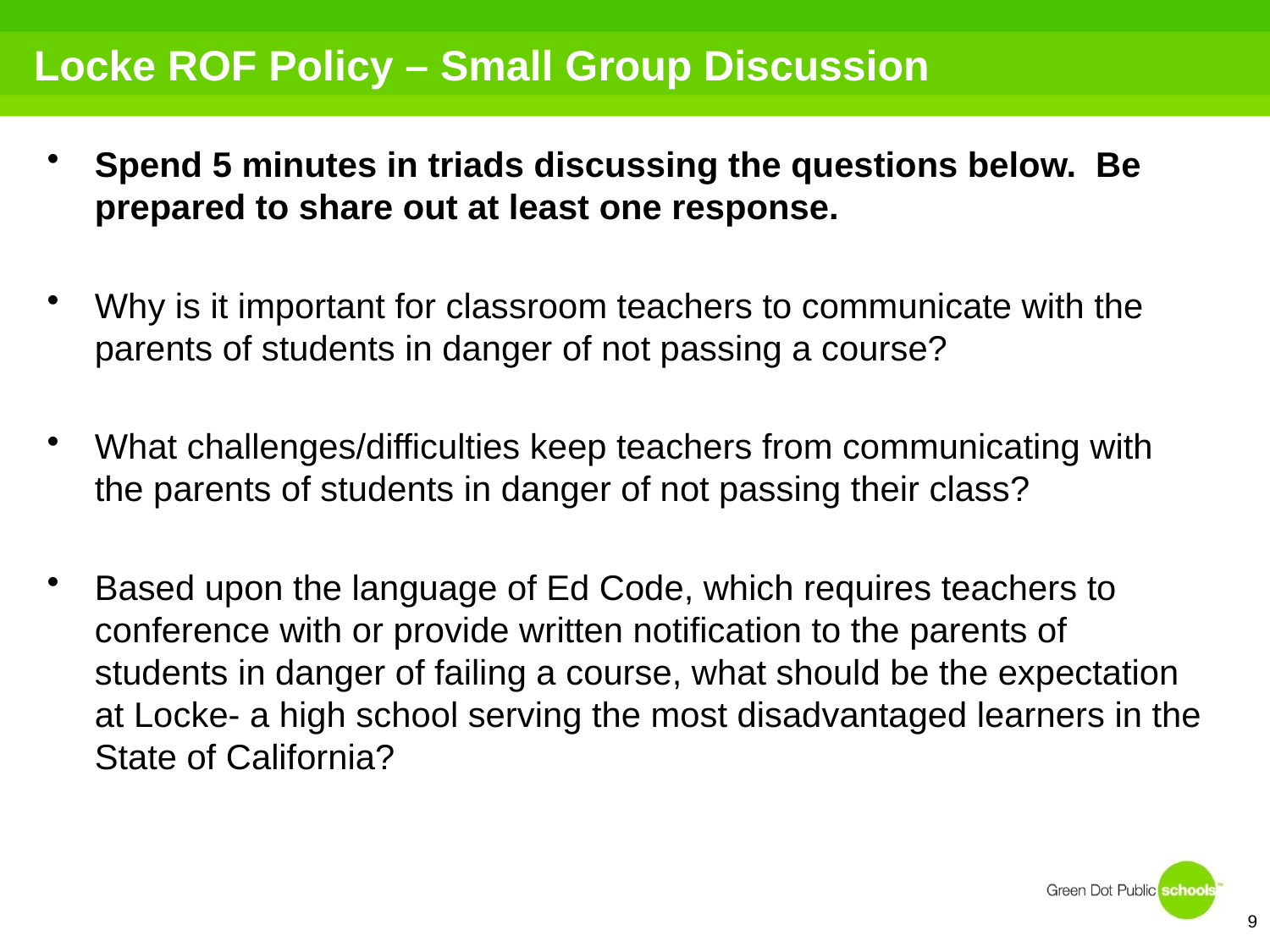

# Locke ROF Policy – Small Group Discussion
Spend 5 minutes in triads discussing the questions below.  Be prepared to share out at least one response.

Why is it important for classroom teachers to communicate with the parents of students in danger of not passing a course?

What challenges/difficulties keep teachers from communicating with the parents of students in danger of not passing their class?

Based upon the language of Ed Code, which requires teachers to conference with or provide written notification to the parents of students in danger of failing a course, what should be the expectation at Locke- a high school serving the most disadvantaged learners in the State of California?

9